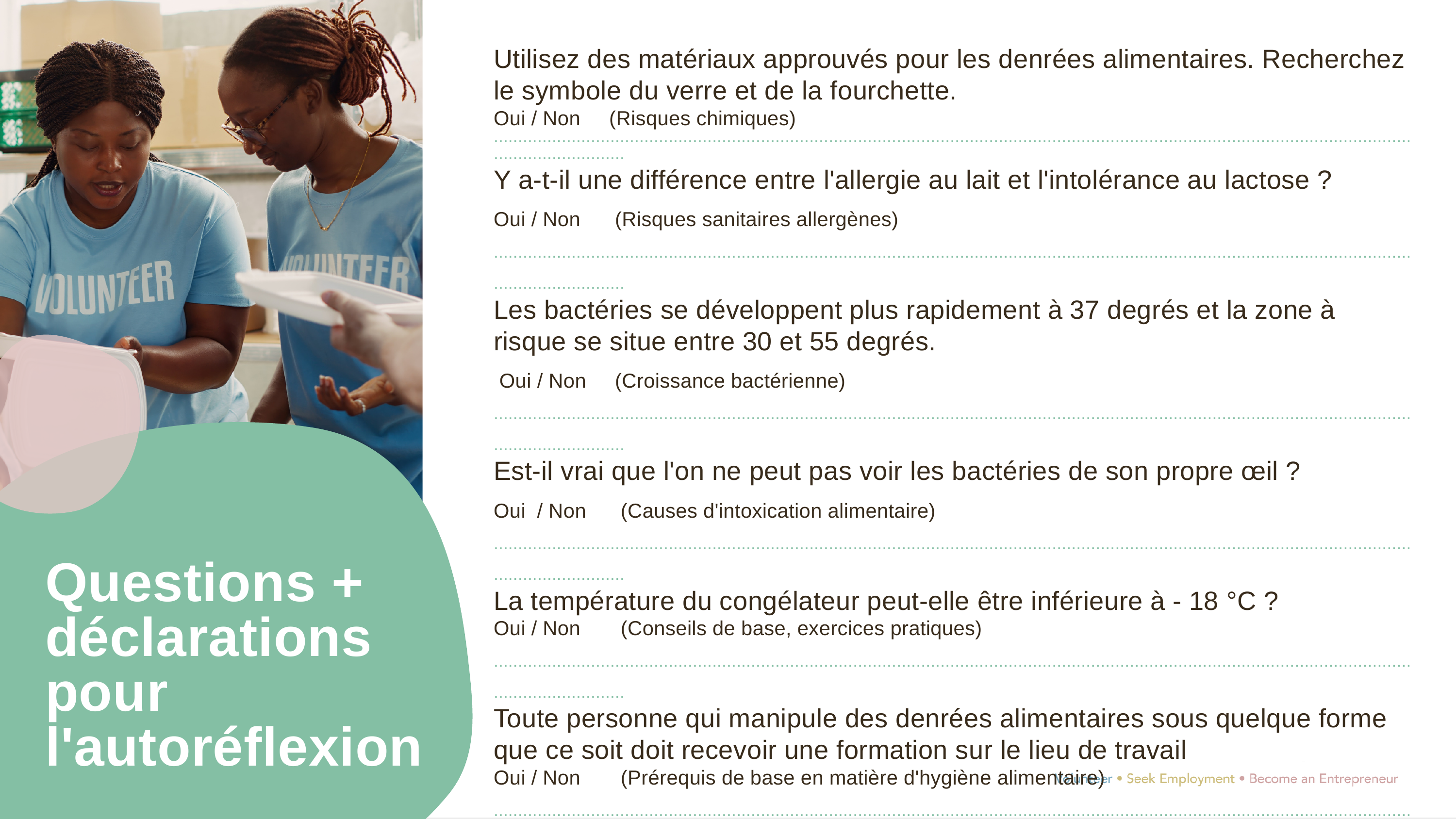

Utilisez des matériaux approuvés pour les denrées alimentaires. Recherchez le symbole du verre et de la fourchette.
Oui / Non     (Risques chimiques)
........................................................................................................................................................................................................................
Y a-t-il une différence entre l'allergie au lait et l'intolérance au lactose ?
Oui / Non      (Risques sanitaires allergènes)
........................................................................................................................................................................................................................
Les bactéries se développent plus rapidement à 37 degrés et la zone à risque se situe entre 30 et 55 degrés.
 Oui / Non     (Croissance bactérienne)
........................................................................................................................................................................................................................
Est-il vrai que l'on ne peut pas voir les bactéries de son propre œil ?
Oui  / Non      (Causes d'intoxication alimentaire)
........................................................................................................................................................................................................................
La température du congélateur peut-elle être inférieure à - 18 °C ?
Oui / Non       (Conseils de base, exercices pratiques)
........................................................................................................................................................................................................................
Toute personne qui manipule des denrées alimentaires sous quelque forme que ce soit doit recevoir une formation sur le lieu de travail
Oui / Non       (Prérequis de base en matière d'hygiène alimentaire)
........................................................................................................................................................................................................................
Le système HACCP et ses sept principes sont-ils importants pour le secteur alimentaire ?
Oui / Non       (HACCP, analyse des risques et maîtrise des points critiques)

Questions + déclarations pour
l'autoréflexion